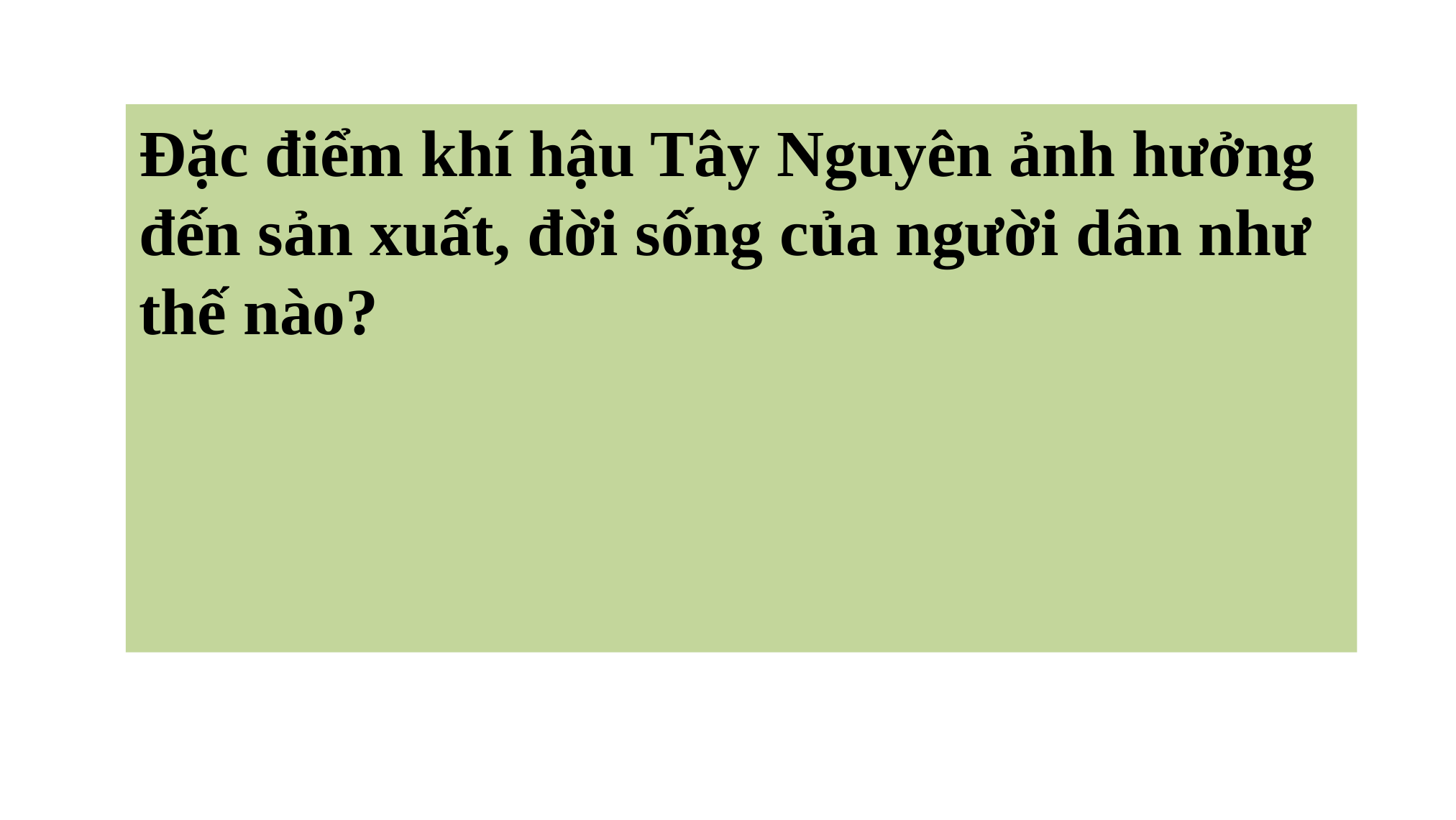

Đặc điểm khí hậu Tây Nguyên ảnh hưởng đến sản xuất, đời sống của người dân như thế nào?